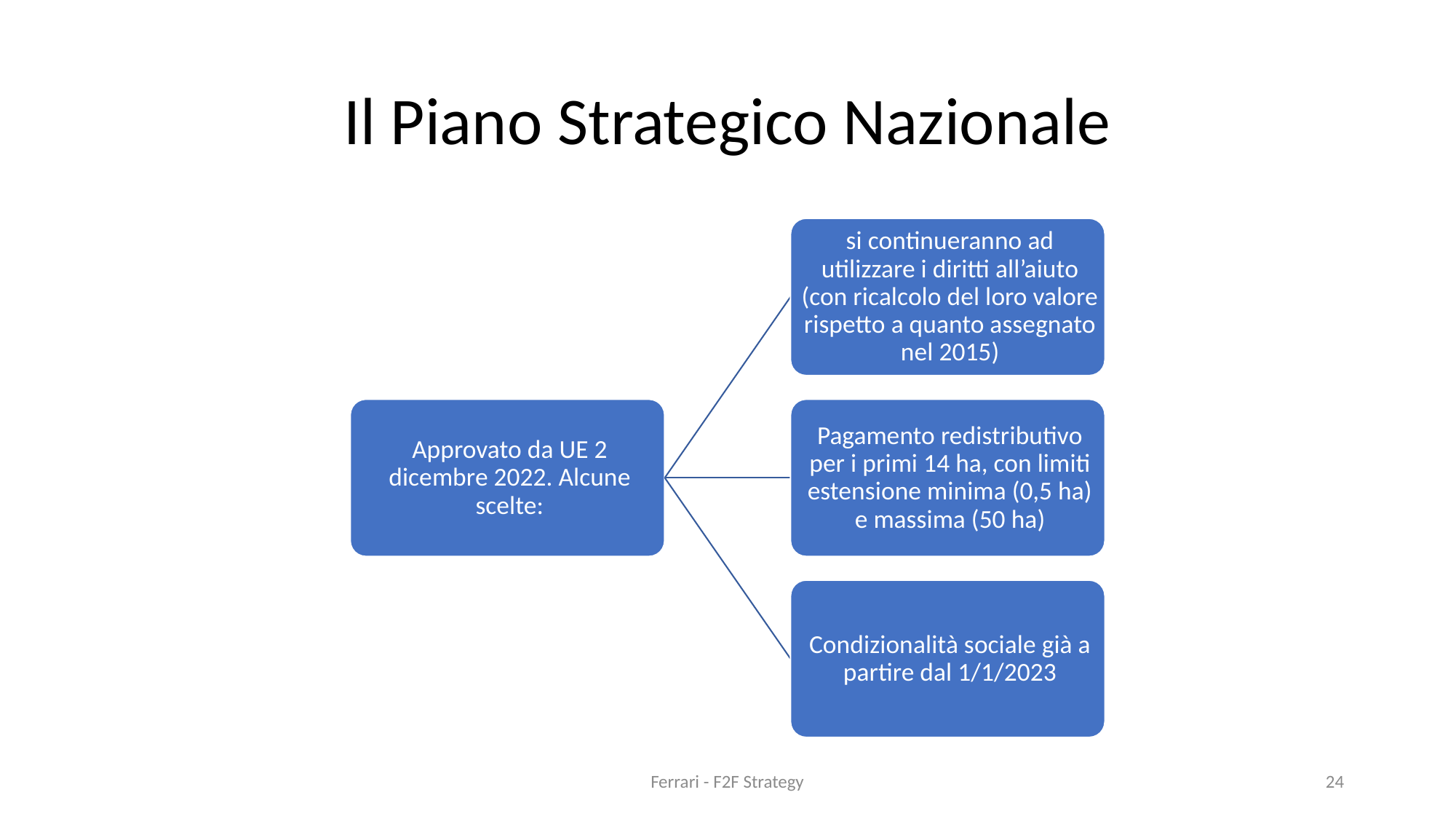

# Il Piano Strategico Nazionale
Approvato da UE 2 dicembre 2022. Alcune scelte:

si continueranno ad utilizzare i diritti all’aiuto (con ricalcolo del loro valore rispetto a quanto assegnato nel 2015)

Pagamento redistributivo per i primi 14 ha, con limiti estensione minima (0,5 ha) e massima (50 ha)

Condizionalità sociale già a partire dal 1/1/2023
Ferrari - F2F Strategy
24